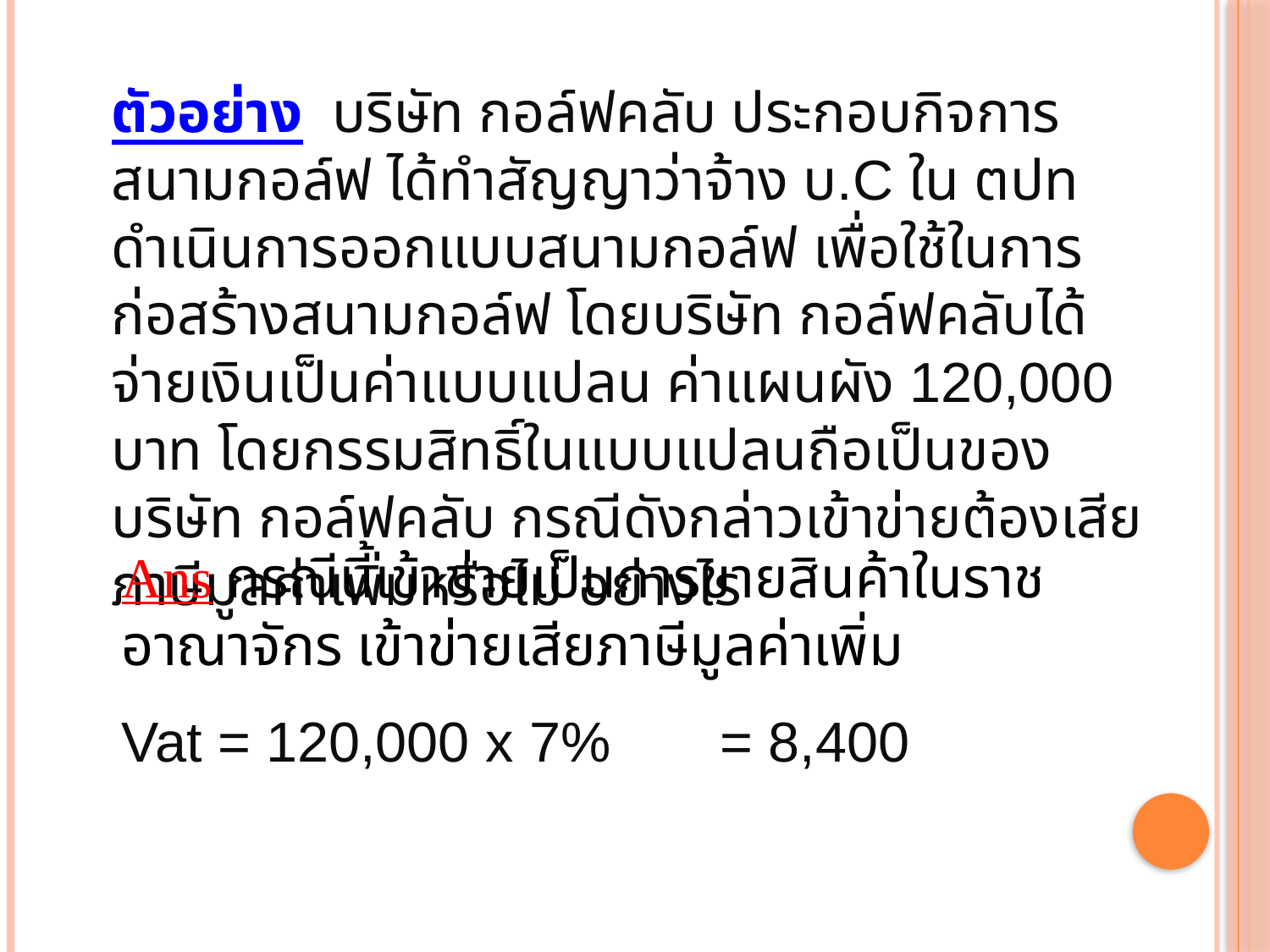

ตัวอย่าง  บริษัท กอล์ฟคลับ ประกอบกิจการสนามกอล์ฟ ได้ทำสัญญาว่าจ้าง บ.C ใน ตปท ดำเนินการออกแบบสนามกอล์ฟ เพื่อใช้ในการก่อสร้างสนามกอล์ฟ โดยบริษัท กอล์ฟคลับได้จ่ายเงินเป็นค่าแบบแปลน ค่าแผนผัง 120,000 บาท โดยกรรมสิทธิ์ในแบบแปลนถือเป็นของบริษัท กอล์ฟคลับ กรณีดังกล่าวเข้าข่ายต้องเสียภาษีมูลค่าเพิ่มหรือไม่ อย่างไร

Ans กรณีนี้เข้าข่ายเป็นการขายสินค้าในราชอาณาจักร เข้าข่ายเสียภาษีมูลค่าเพิ่ม
Vat = 120,000 x 7%       = 8,400